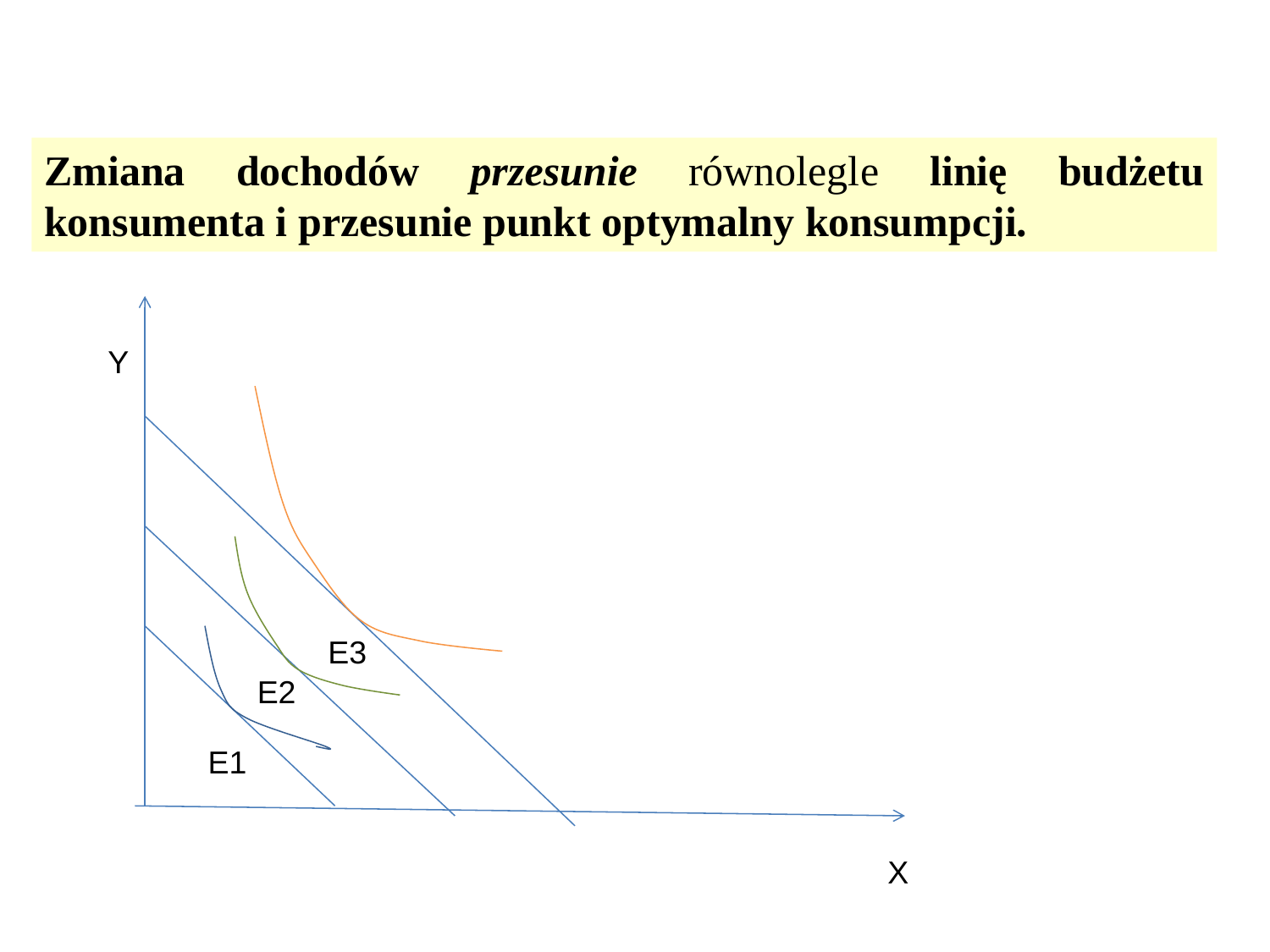

Zmiana dochodów przesunie równolegle linię budżetu konsumenta i przesunie punkt optymalny konsumpcji.
Y

E3
E2
E1
X